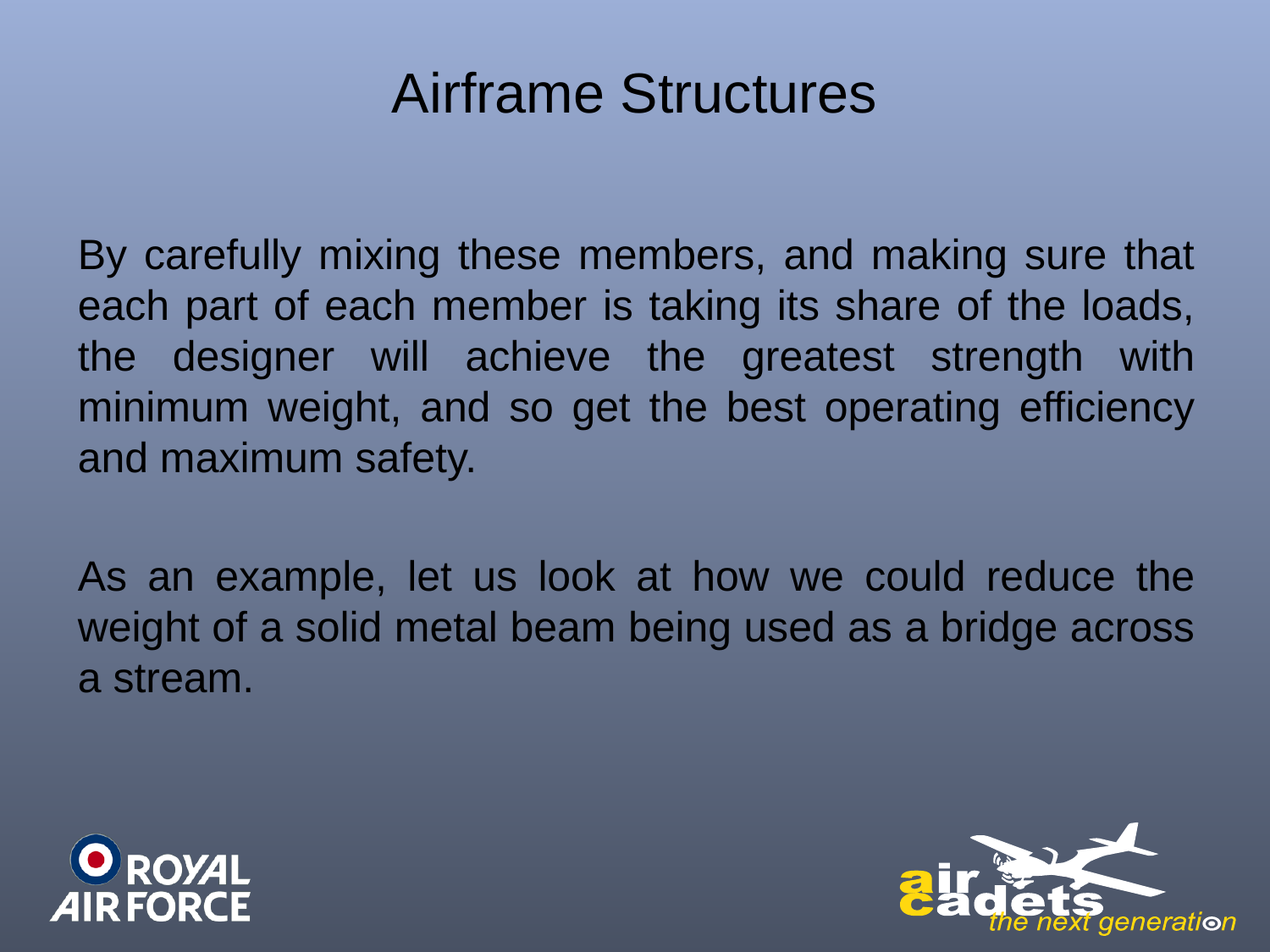

# Airframe Structures
By carefully mixing these members, and making sure that each part of each member is taking its share of the loads, the designer will achieve the greatest strength with minimum weight, and so get the best operating efficiency and maximum safety.

As an example, let us look at how we could reduce the weight of a solid metal beam being used as a bridge across a stream.